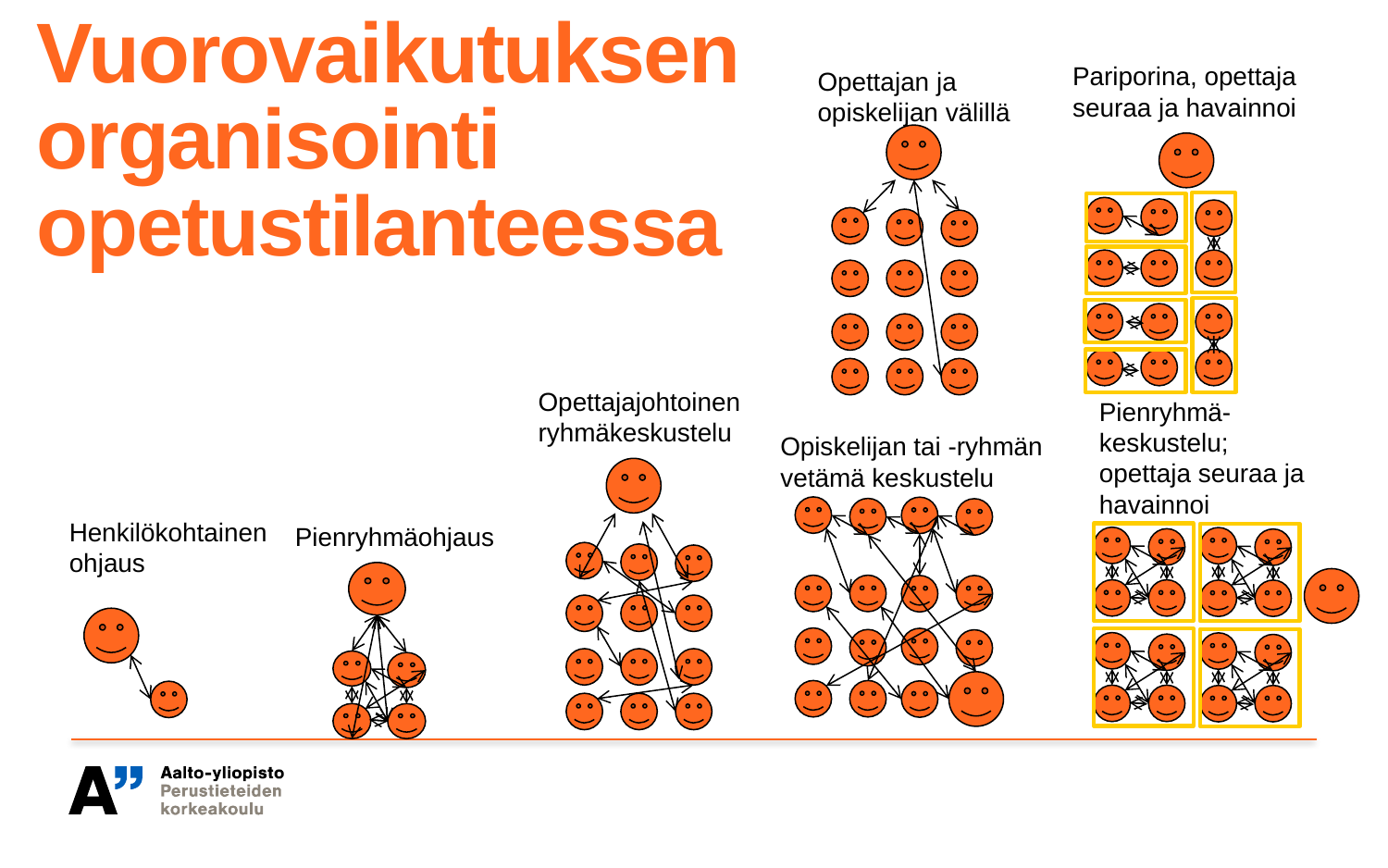

# Vuorovaikutuksen organisointi opetustilanteessa
Pariporina, opettaja seuraa ja havainnoi

Opettajan ja opiskelijan välillä

Opettajajohtoinen ryhmäkeskustelu

Pienryhmä-keskustelu; opettaja seuraa ja havainnoi
Opiskelijan tai -ryhmän vetämä keskustelu

Henkilökohtainen ohjaus
Pienryhmäohjaus